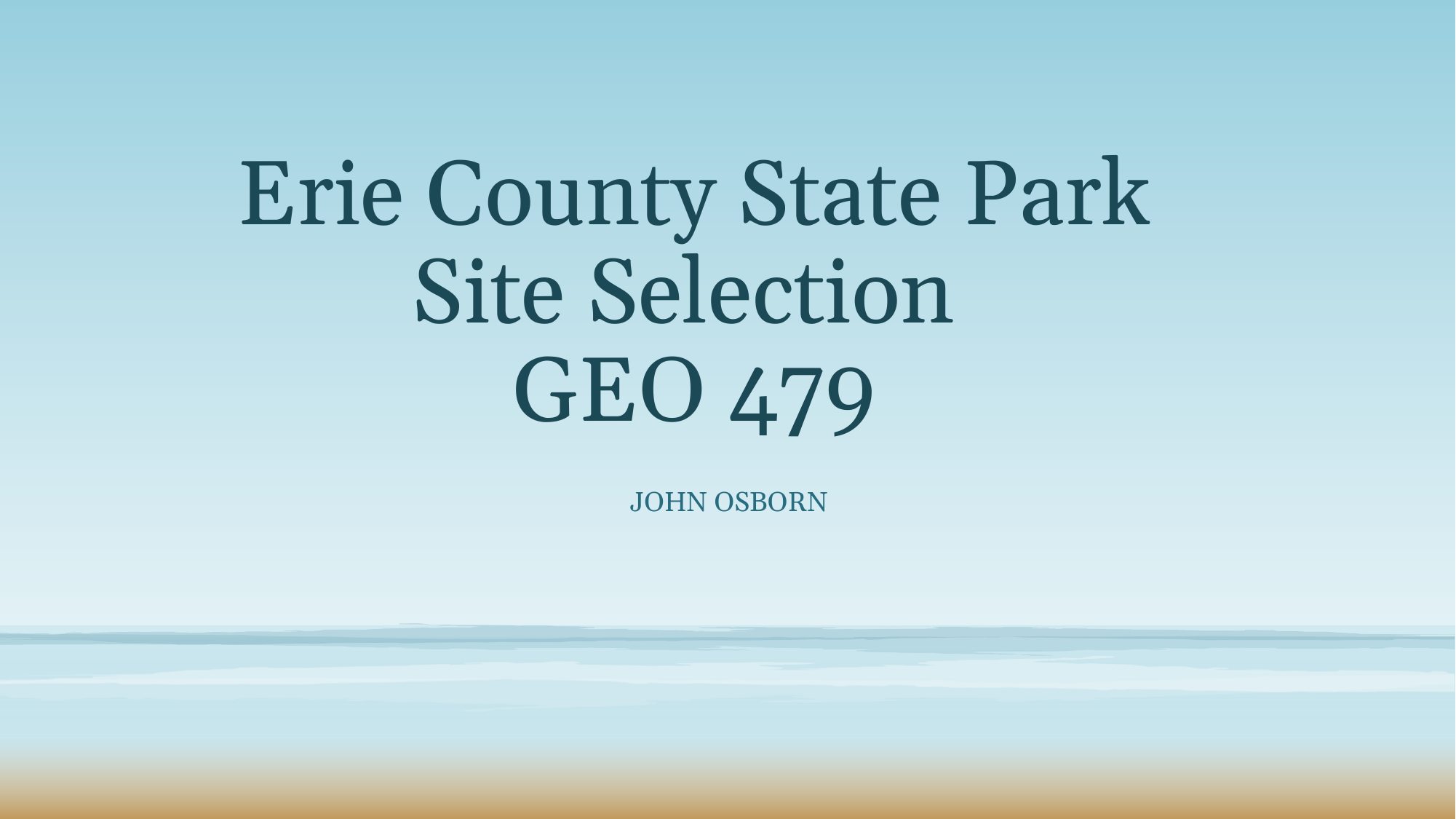

# Erie County State Park Site Selection GEO 479
John Osborn